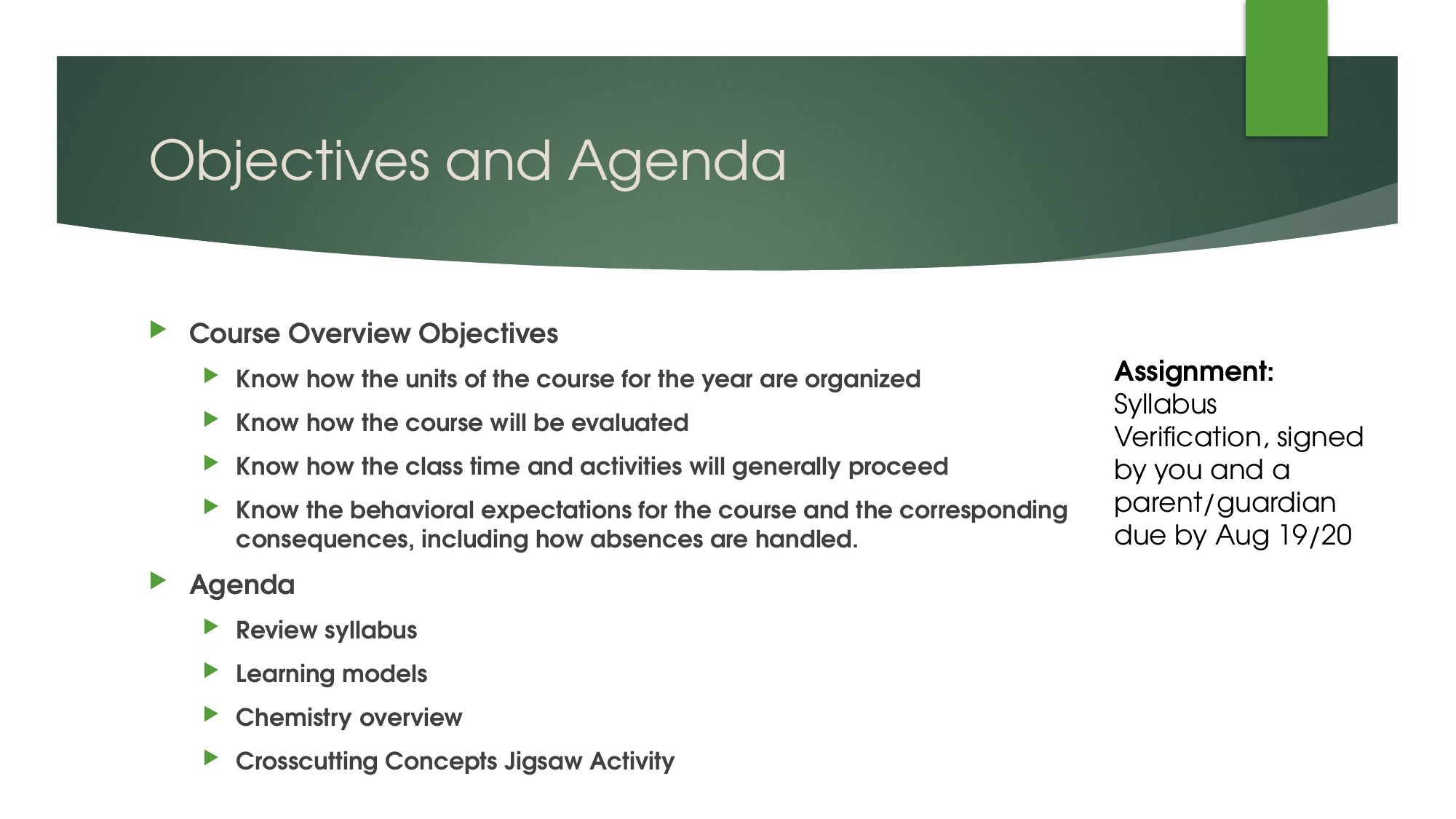

# Objectives and Agenda
Course Overview Objectives
Know how the units of the course for the year are organized
Know how the course will be evaluated
Know how the class time and activities will generally proceed
Know the behavioral expectations for the course and the corresponding consequences, including how absences are handled.
Agenda
Review syllabus
Learning models
Chemistry overview
Crosscutting Concepts Jigsaw Activity

Assignment:
Syllabus Verification, signed by you and a parent/guardian due by Aug 19/20